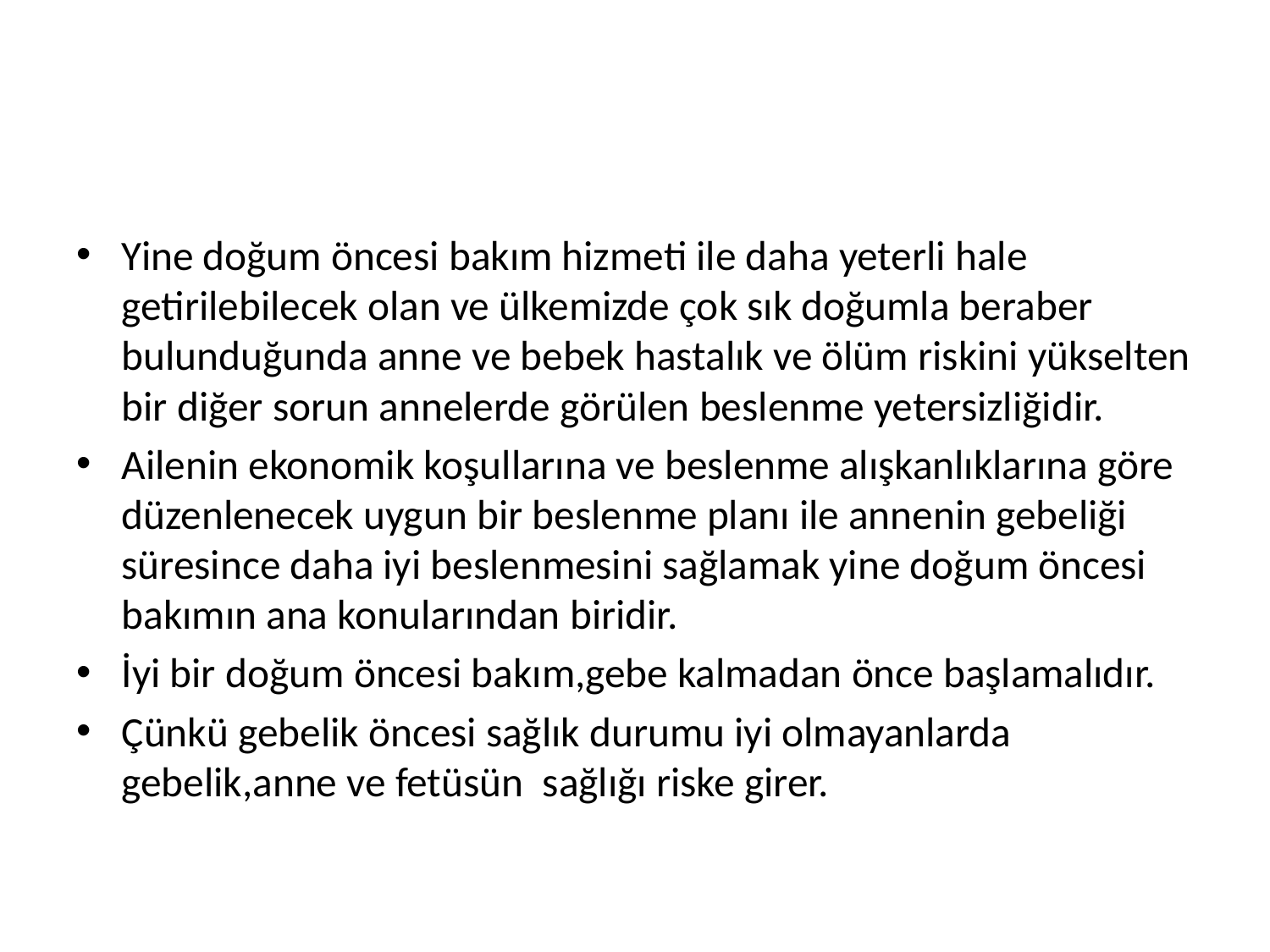

#
Yine doğum öncesi bakım hizmeti ile daha yeterli hale getirilebilecek olan ve ülkemizde çok sık doğumla beraber bulunduğunda anne ve bebek hastalık ve ölüm riskini yükselten bir diğer sorun annelerde görülen beslenme yetersizliğidir.
Ailenin ekonomik koşullarına ve beslenme alışkanlıklarına göre düzenlenecek uygun bir beslenme planı ile annenin gebeliği süresince daha iyi beslenmesini sağlamak yine doğum öncesi bakımın ana konularından biridir.
İyi bir doğum öncesi bakım,gebe kalmadan önce başlamalıdır.
Çünkü gebelik öncesi sağlık durumu iyi olmayanlarda gebelik,anne ve fetüsün  sağlığı riske girer.